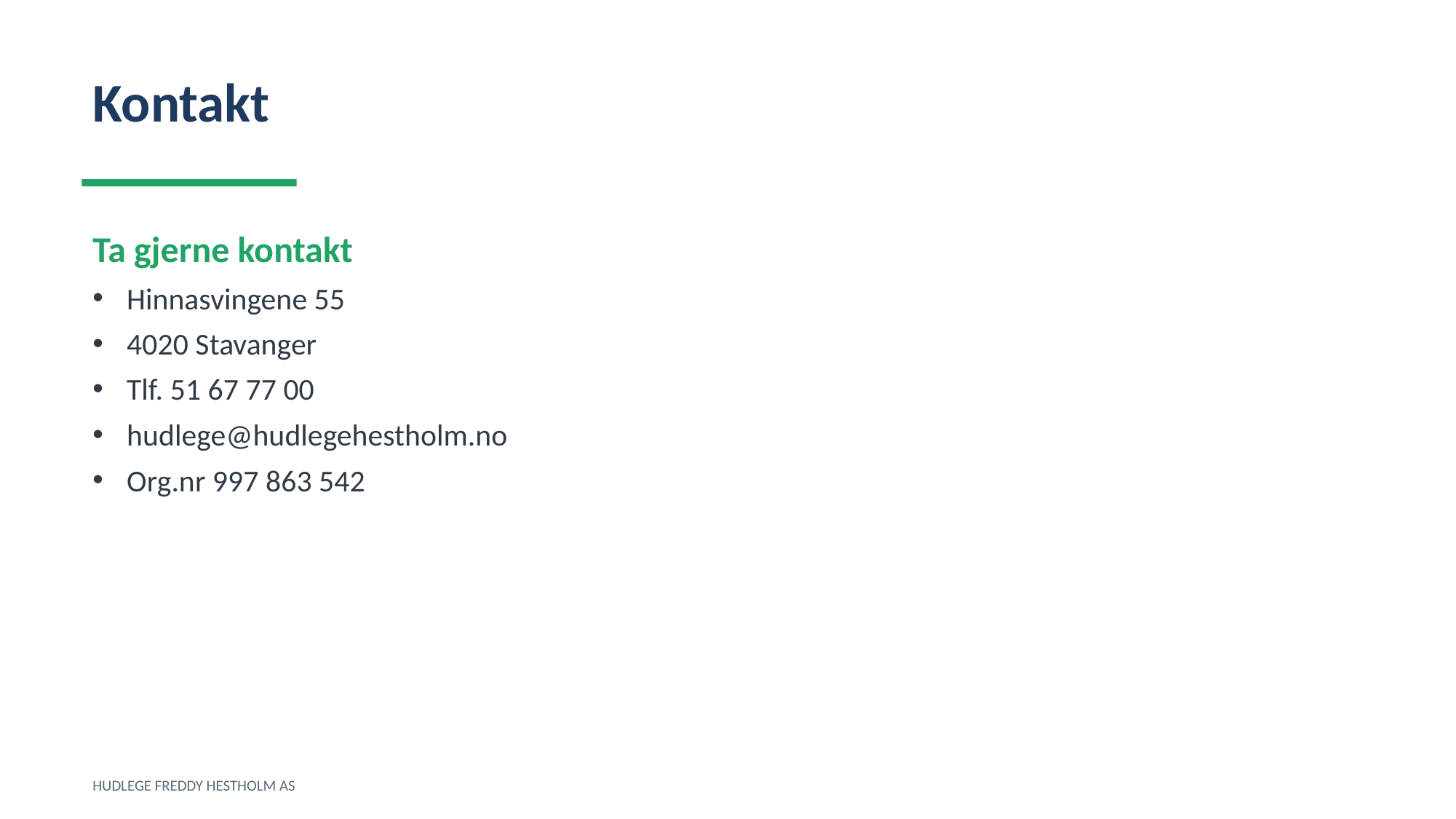

Kontakt

Ta gjerne kontakt
Hinnasvingene 55
4020 Stavanger
Tlf. 51 67 77 00
hudlege@hudlegehestholm.no
Org.nr 997 863 542
HUDLEGE FREDDY HESTHOLM AS